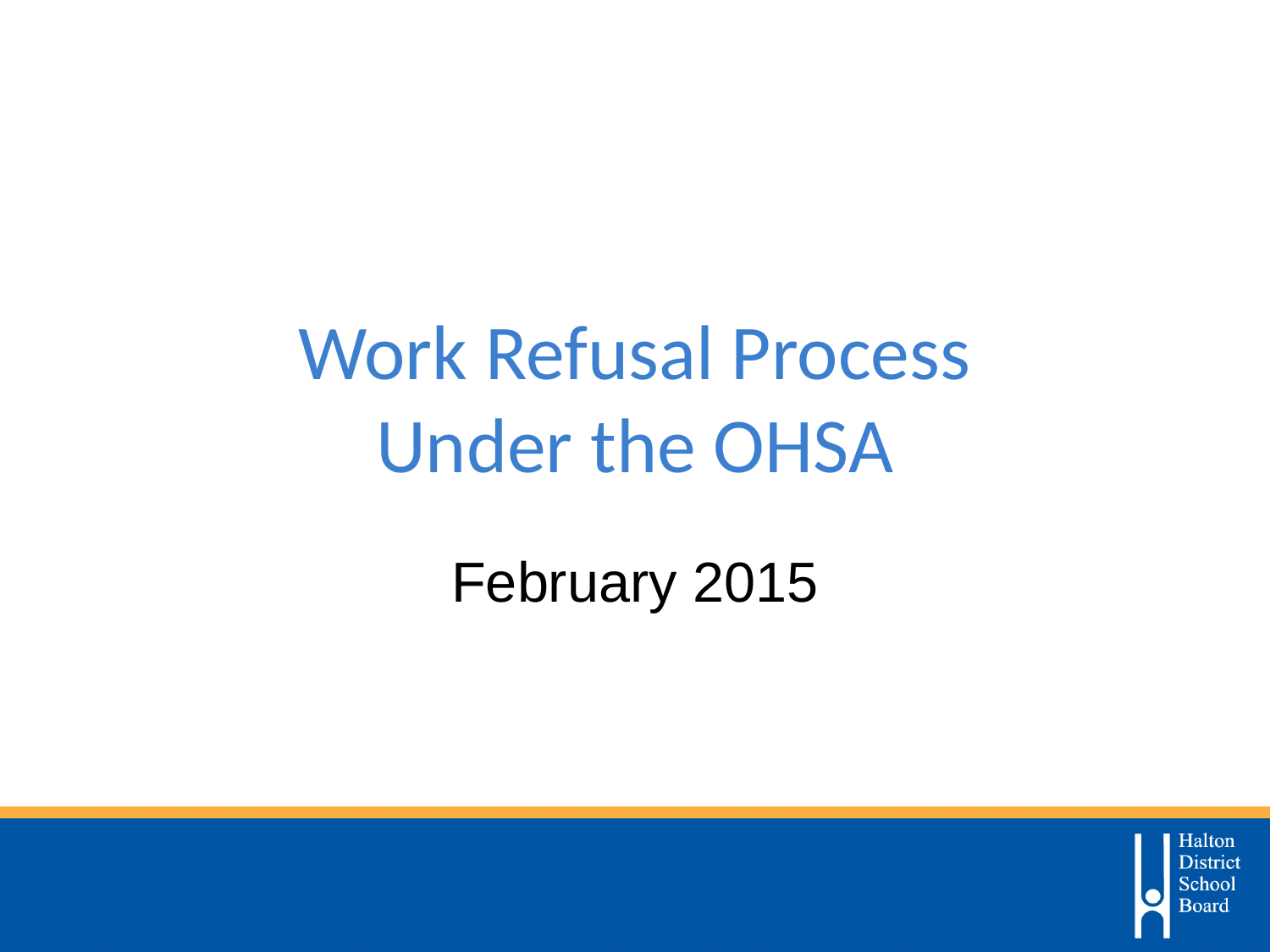

# Work Refusal Process Under the OHSA
February 2015